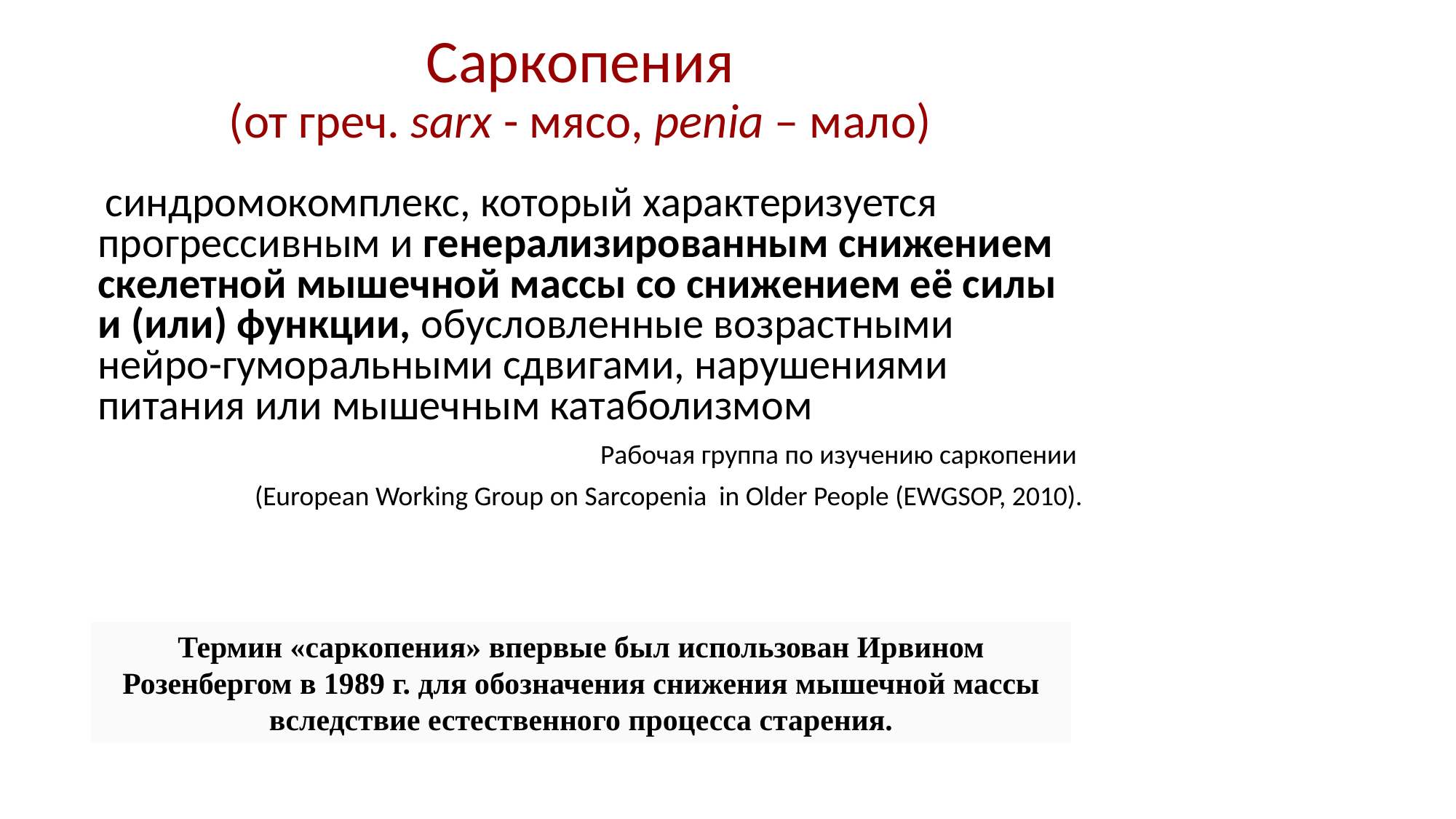

Саркопения
(от греч. sarx - мясо, penia – мало)
     синдромокомплекс, который характеризуется прогрессивным и генерализированным снижением скелетной мышечной массы со снижением её силы и (или) функции, обусловленные возрастными нейро-гуморальными сдвигами, нарушениями питания или мышечным катаболизмом
Рабочая группа по изучению саркопении
(European Working Group on Sarcopenia  in Older People (EWGSOP, 2010).
Термин «саркопения» впервые был использован Ирвином Розенбергом в 1989 г. для обозначения снижения мышечной массы вследствие естественного процесса старения.